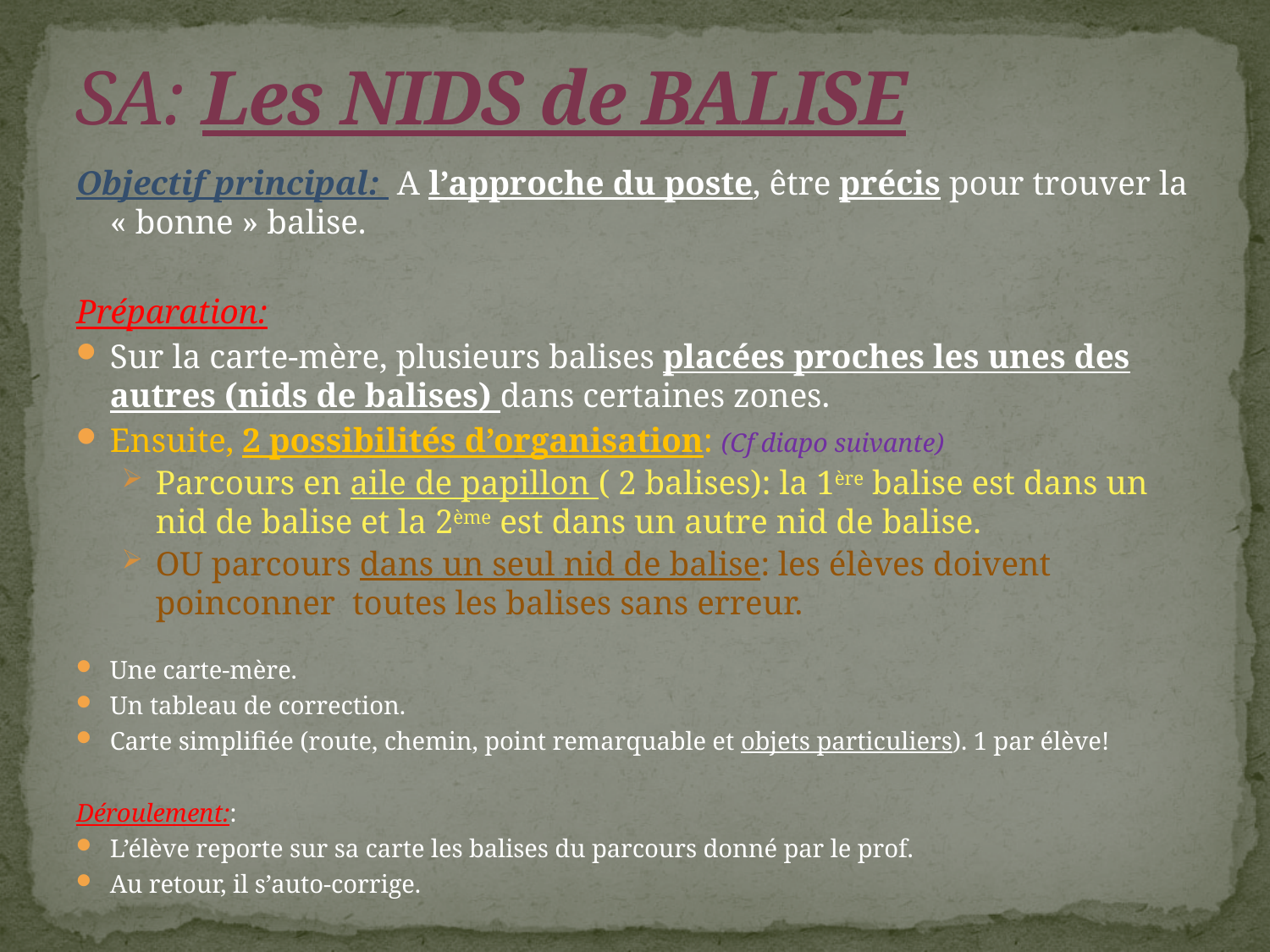

# SA: Les NIDS de BALISE
Objectif principal:  A l’approche du poste, être précis pour trouver la « bonne » balise.

Préparation:
Sur la carte-mère, plusieurs balises placées proches les unes des autres (nids de balises) dans certaines zones.
Ensuite, 2 possibilités d’organisation: (Cf diapo suivante)
Parcours en aile de papillon ( 2 balises): la 1ère balise est dans un nid de balise et la 2ème est dans un autre nid de balise.
OU parcours dans un seul nid de balise: les élèves doivent poinconner  toutes les balises sans erreur.

Une carte-mère.
Un tableau de correction.
Carte simplifiée (route, chemin, point remarquable et objets particuliers). 1 par élève!

Déroulement::
L’élève reporte sur sa carte les balises du parcours donné par le prof.
Au retour, il s’auto-corrige.